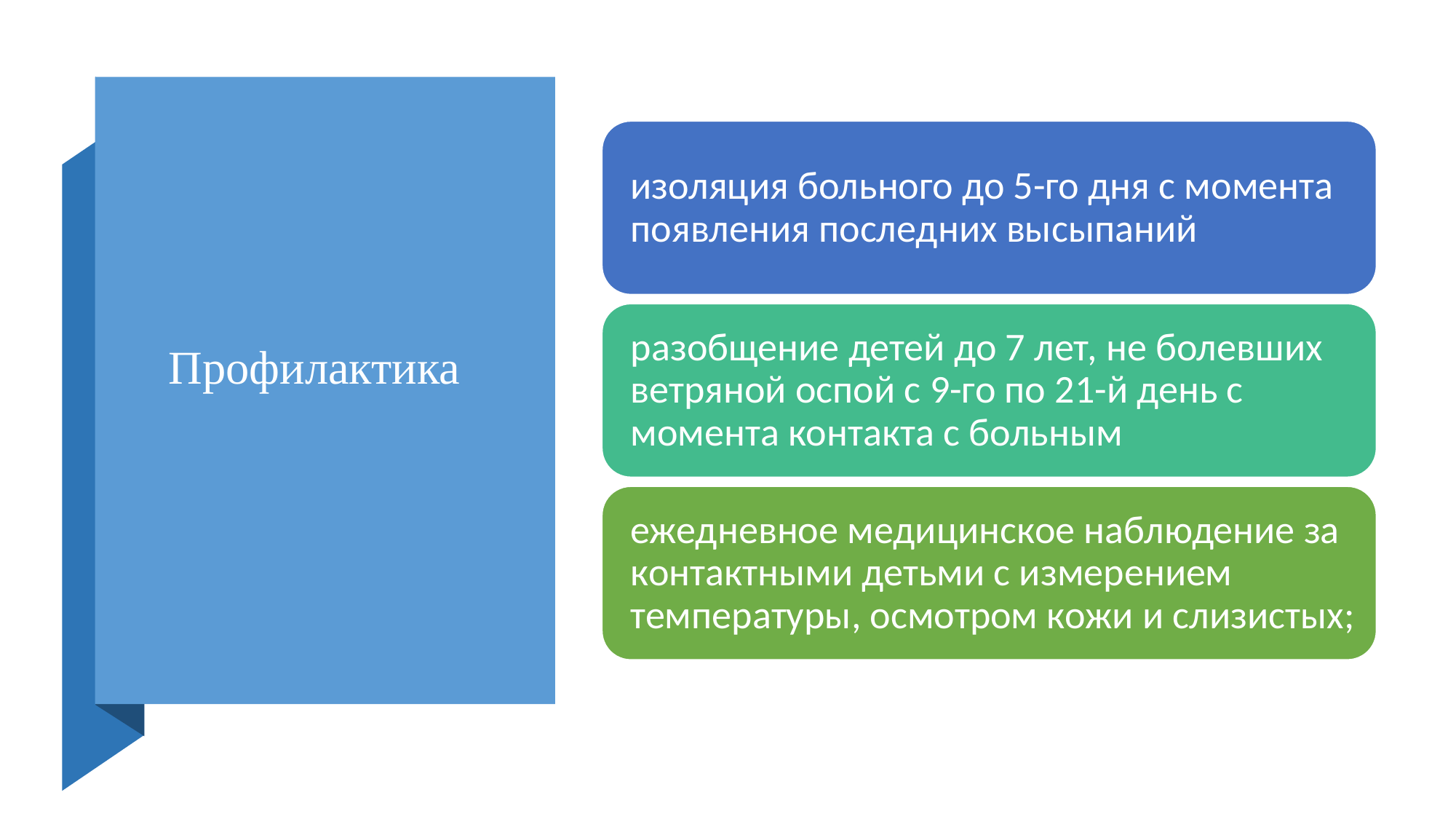

изоляция больного до 5-го дня с момента появления последних высыпаний
разобщение детей до 7 лет, не болевших ветряной оспой с 9-го по 21-й день с момента контакта с больным
ежедневное медицинское наблюдение за контактными детьми с измерением температуры, осмотром кожи и слизистых;

# Профилактика